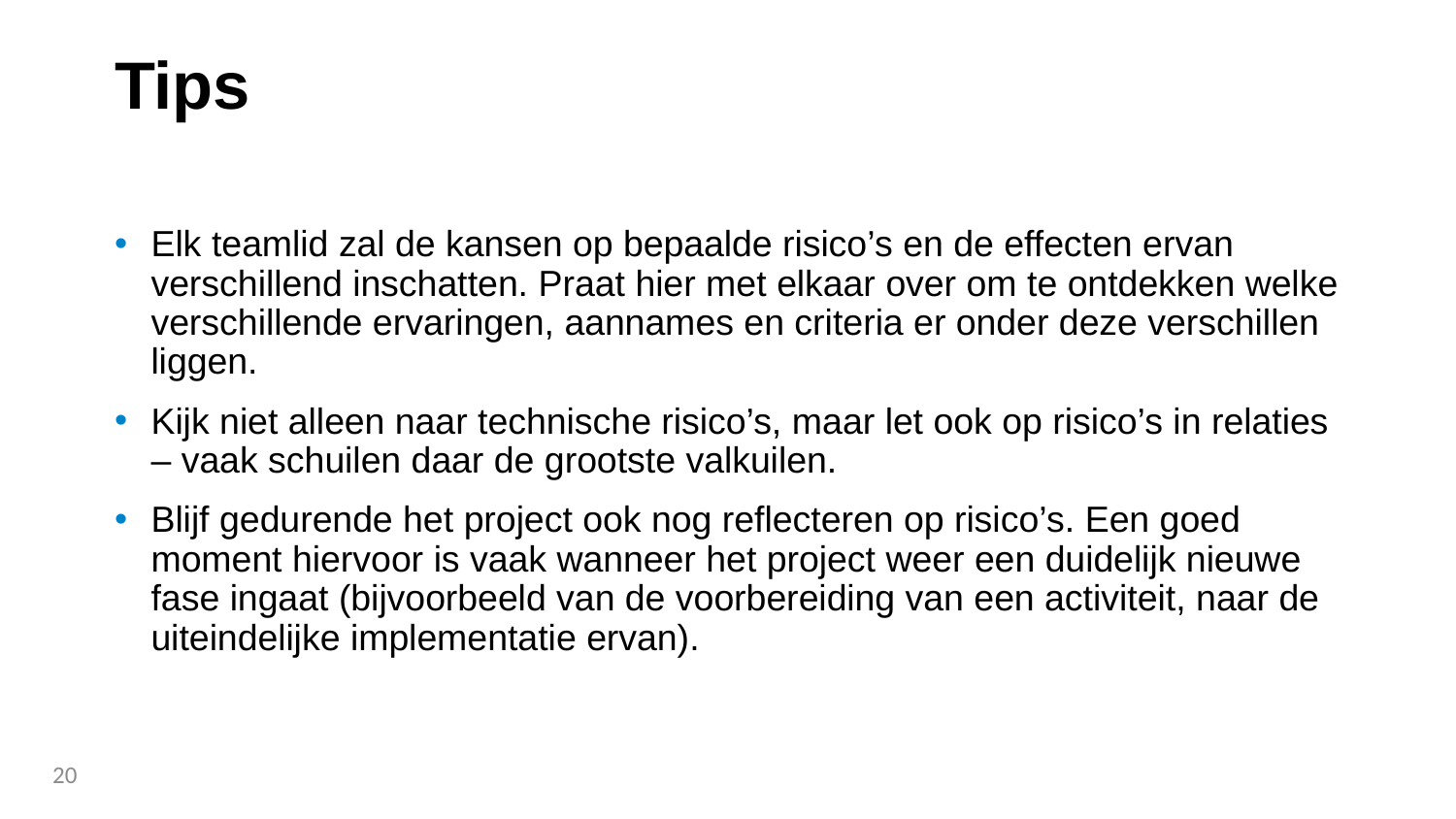

# Tips
Elk teamlid zal de kansen op bepaalde risico’s en de effecten ervan verschillend inschatten. Praat hier met elkaar over om te ontdekken welke verschillende ervaringen, aannames en criteria er onder deze verschillen liggen.
Kijk niet alleen naar technische risico’s, maar let ook op risico’s in relaties – vaak schuilen daar de grootste valkuilen.
Blijf gedurende het project ook nog reflecteren op risico’s. Een goed moment hiervoor is vaak wanneer het project weer een duidelijk nieuwe fase ingaat (bijvoorbeeld van de voorbereiding van een activiteit, naar de uiteindelijke implementatie ervan).

20